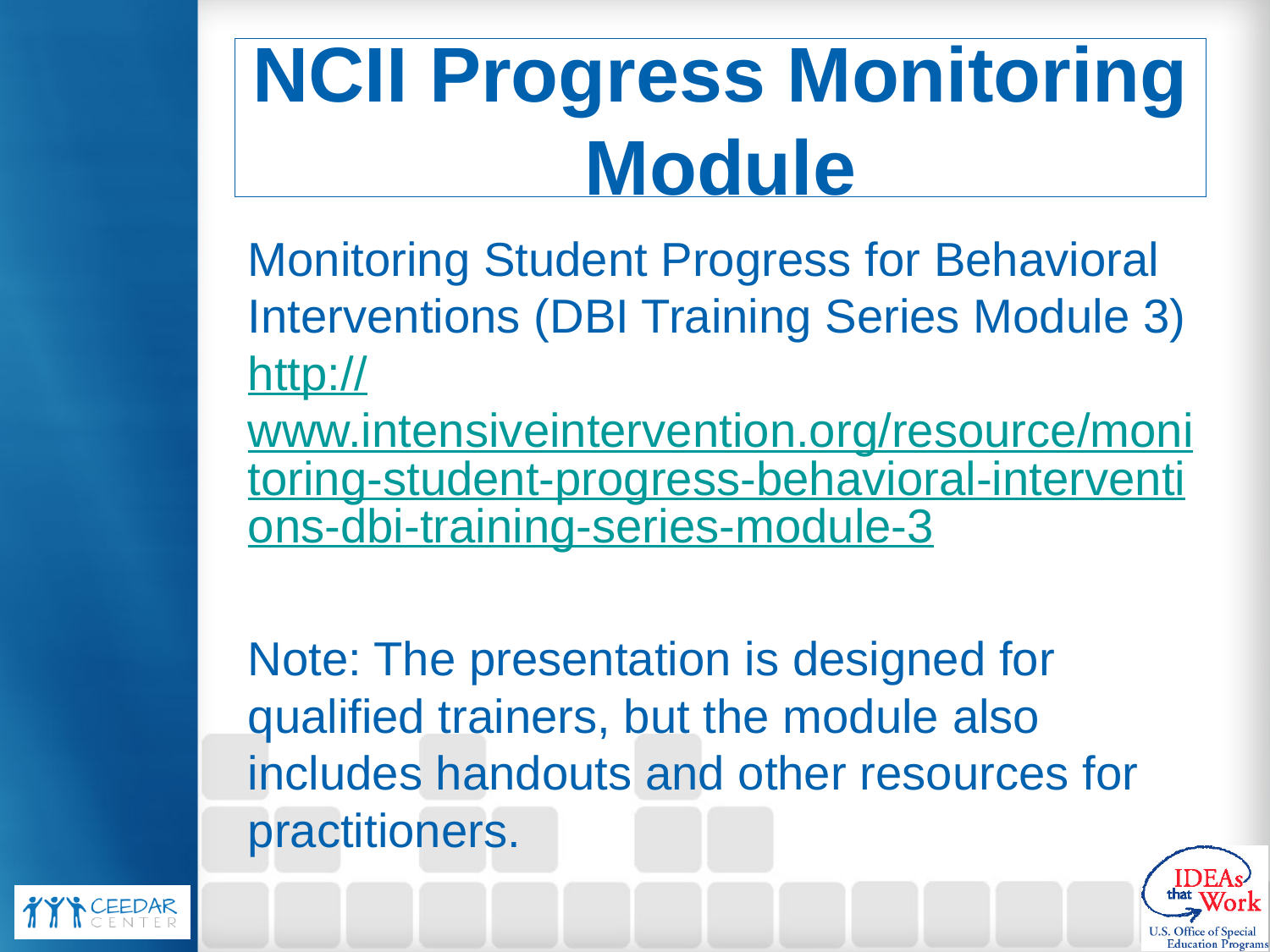

# NCII Progress Monitoring Module
Monitoring Student Progress for Behavioral Interventions (DBI Training Series Module 3) http://www.intensiveintervention.org/resource/monitoring-student-progress-behavioral-interventions-dbi-training-series-module-3

Note: The presentation is designed for qualified trainers, but the module also includes handouts and other resources for practitioners.